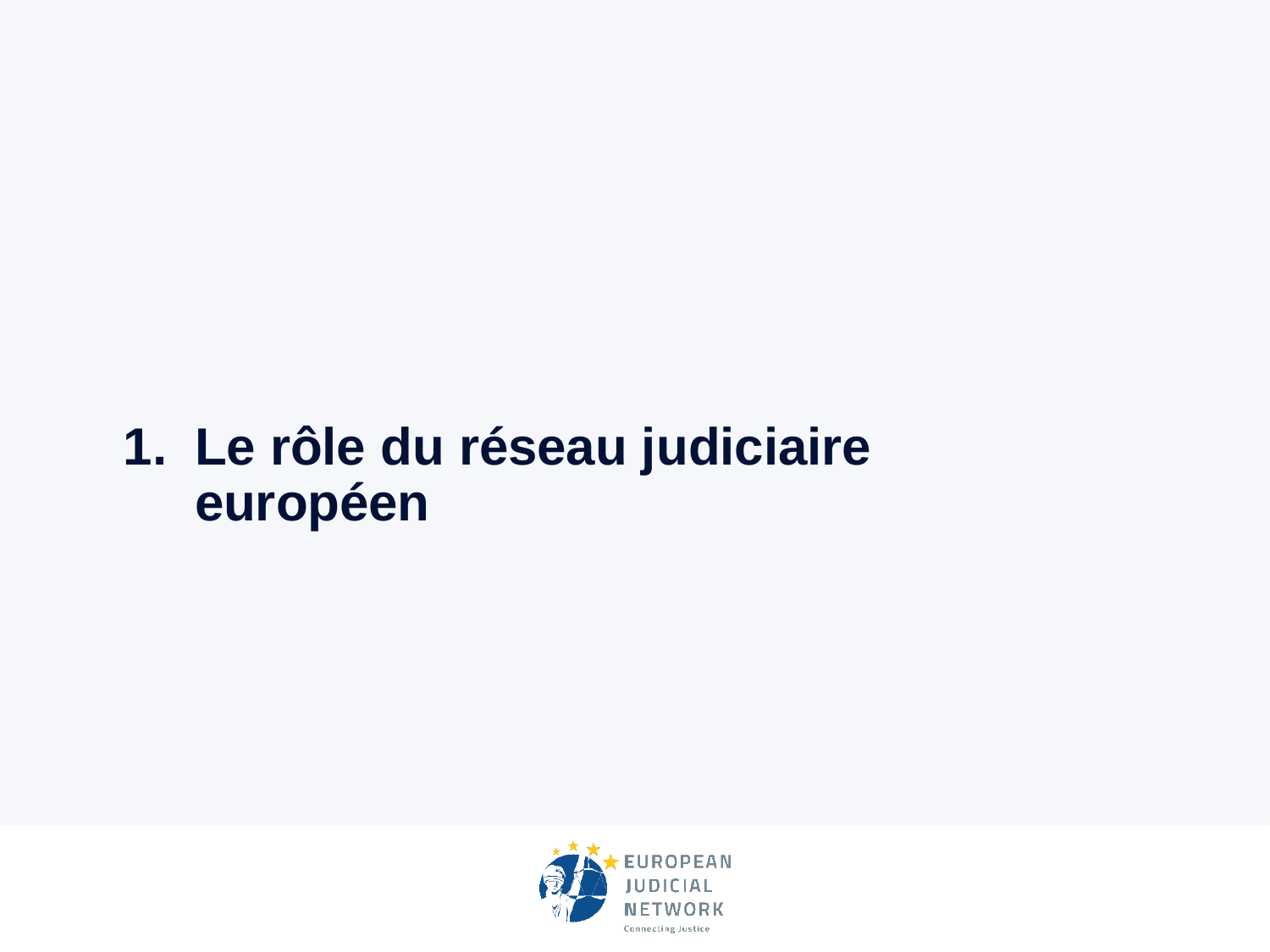

# Le rôle du réseau judiciaire européen